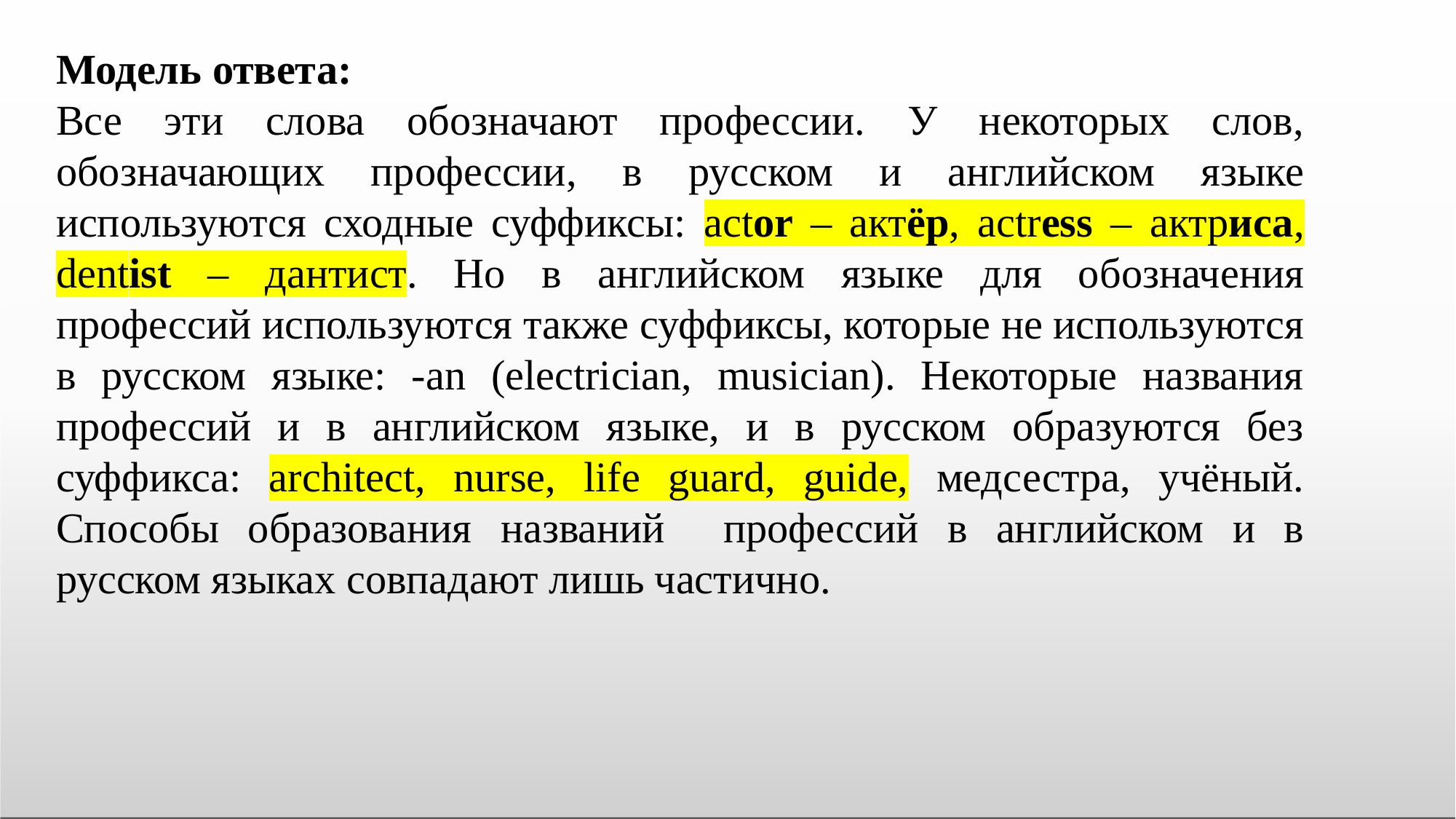

Модель ответа:
Все эти слова обозначают профессии. У некоторых слов, обозначающих профессии, в русском и английском языке используются сходные суффиксы: actor – актёр, actress – актриса, dentist – дантист. Но в английском языке для обозначения профессий используются также суффиксы, которые не используются в русском языке: -an (electrician, musician). Некоторые названия профессий и в английском языке, и в русском образуются без суффикса: architect, nurse, life guard, guide, медсестра, учёный. Способы образования названий  профессий в английском и в русском языках совпадают лишь частично.